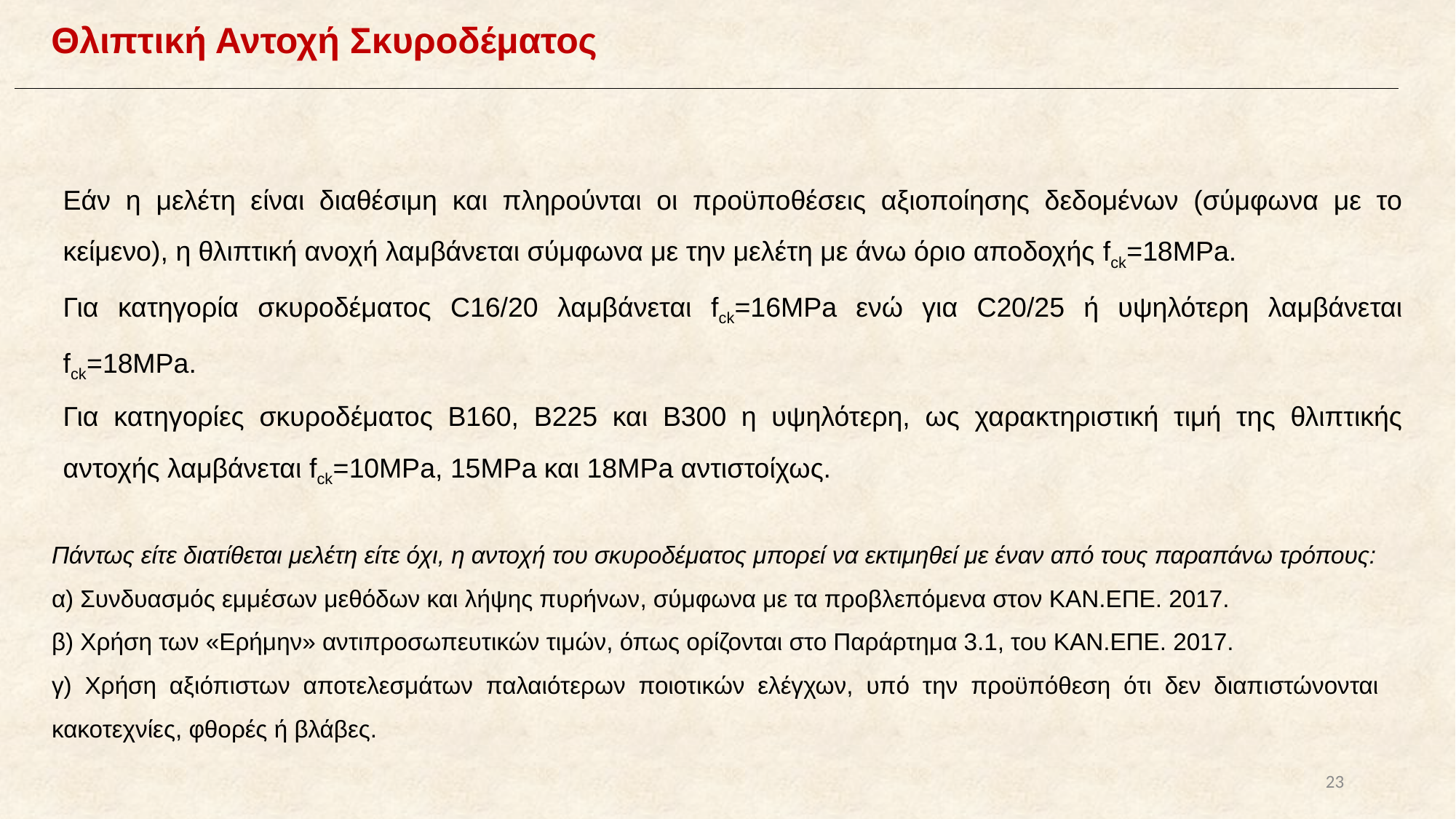

Θλιπτική Αντοχή Σκυροδέματος

Εάν η μελέτη είναι διαθέσιμη και πληρούνται οι προϋποθέσεις αξιοποίησης δεδομένων (σύμφωνα με το κείμενο), η θλιπτική ανοχή λαμβάνεται σύμφωνα με την μελέτη με άνω όριο αποδοχής fck=18MPa.
Για κατηγορία σκυροδέματος C16/20 λαμβάνεται fck=16MPa ενώ για C20/25 ή υψηλότερη λαμβάνεται fck=18MPa.
Για κατηγορίες σκυροδέματος Β160, Β225 και Β300 η υψηλότερη, ως χαρακτηριστική τιμή της θλιπτικής αντοχής λαμβάνεται fck=10MPa, 15MPa και 18MPa αντιστοίχως.

Πάντως είτε διατίθεται μελέτη είτε όχι, η αντοχή του σκυροδέματος μπορεί να εκτιμηθεί με έναν από τους παραπάνω τρόπους:
α) Συνδυασμός εμμέσων μεθόδων και λήψης πυρήνων, σύμφωνα με τα προβλεπόμενα στον ΚΑΝ.ΕΠΕ. 2017.
β) Χρήση των «Ερήμην» αντιπροσωπευτικών τιμών, όπως ορίζονται στο Παράρτημα 3.1, του ΚΑΝ.ΕΠΕ. 2017.
γ) Χρήση αξιόπιστων αποτελεσμάτων παλαιότερων ποιοτικών ελέγχων, υπό την προϋπόθεση ότι δεν διαπιστώνονται κακοτεχνίες, φθορές ή βλάβες.
23